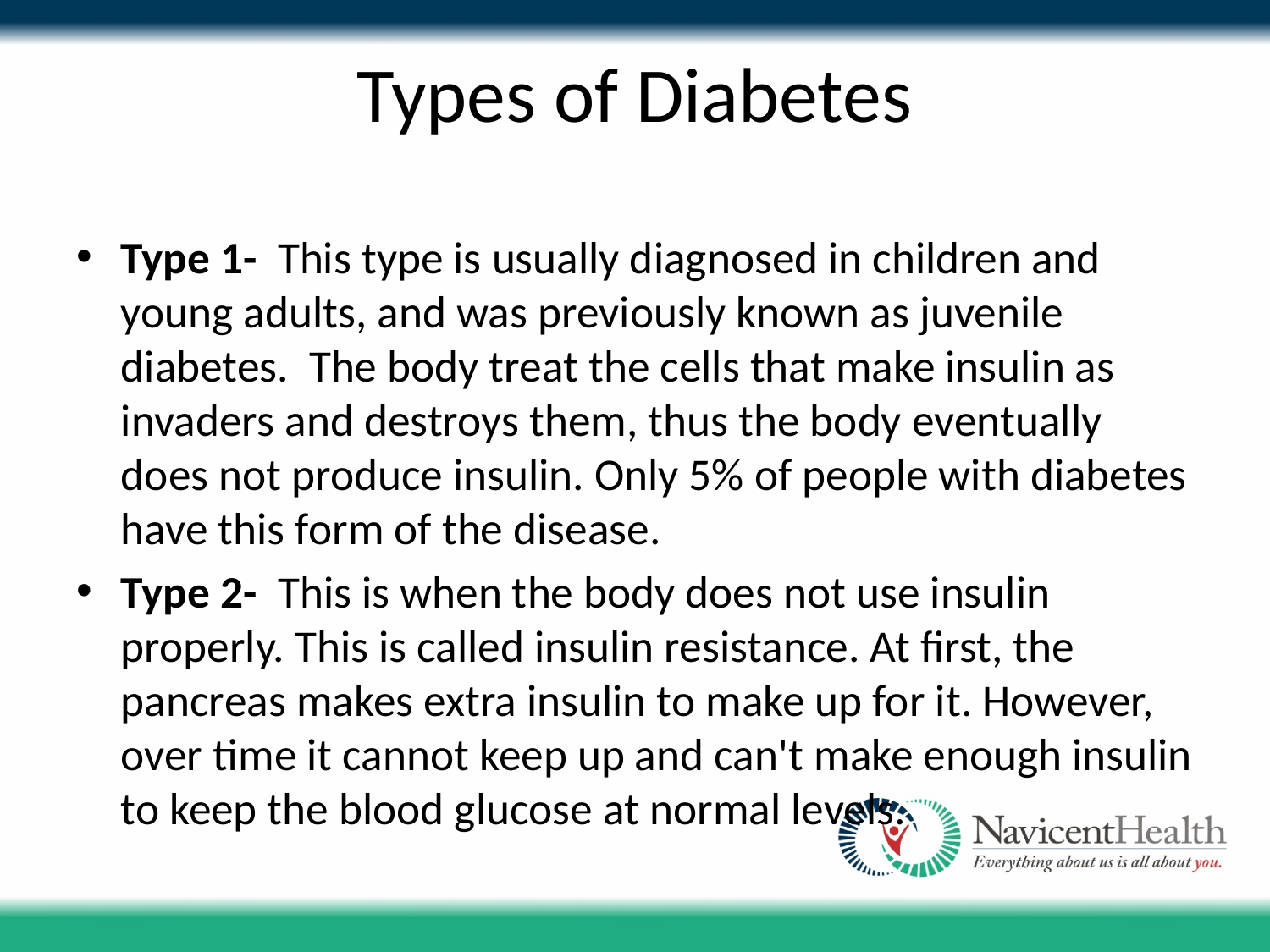

# Types of Diabetes
Type 1-  This type is usually diagnosed in children and young adults, and was previously known as juvenile diabetes.  The body treat the cells that make insulin as invaders and destroys them, thus the body eventually does not produce insulin. Only 5% of people with diabetes have this form of the disease.
Type 2-  This is when the body does not use insulin properly. This is called insulin resistance. At first, the pancreas makes extra insulin to make up for it. However, over time it cannot keep up and can't make enough insulin to keep the blood glucose at normal levels.